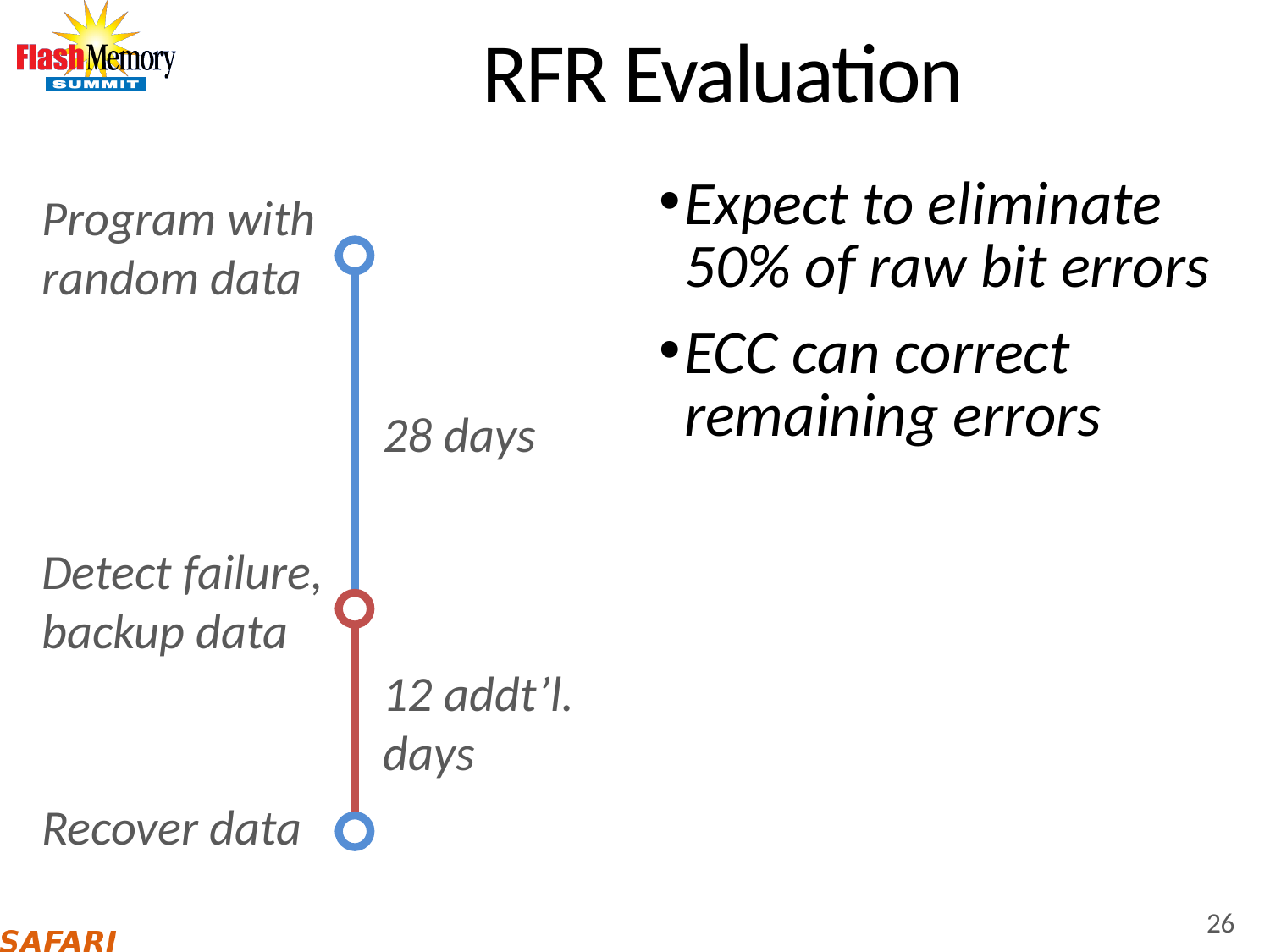

# RFR Evaluation
Expect to eliminate 50% of raw bit errors
ECC can correct remaining errors
Program with random data

28 days
Detect failure, backup data

12 addt’l. days
Recover data

26